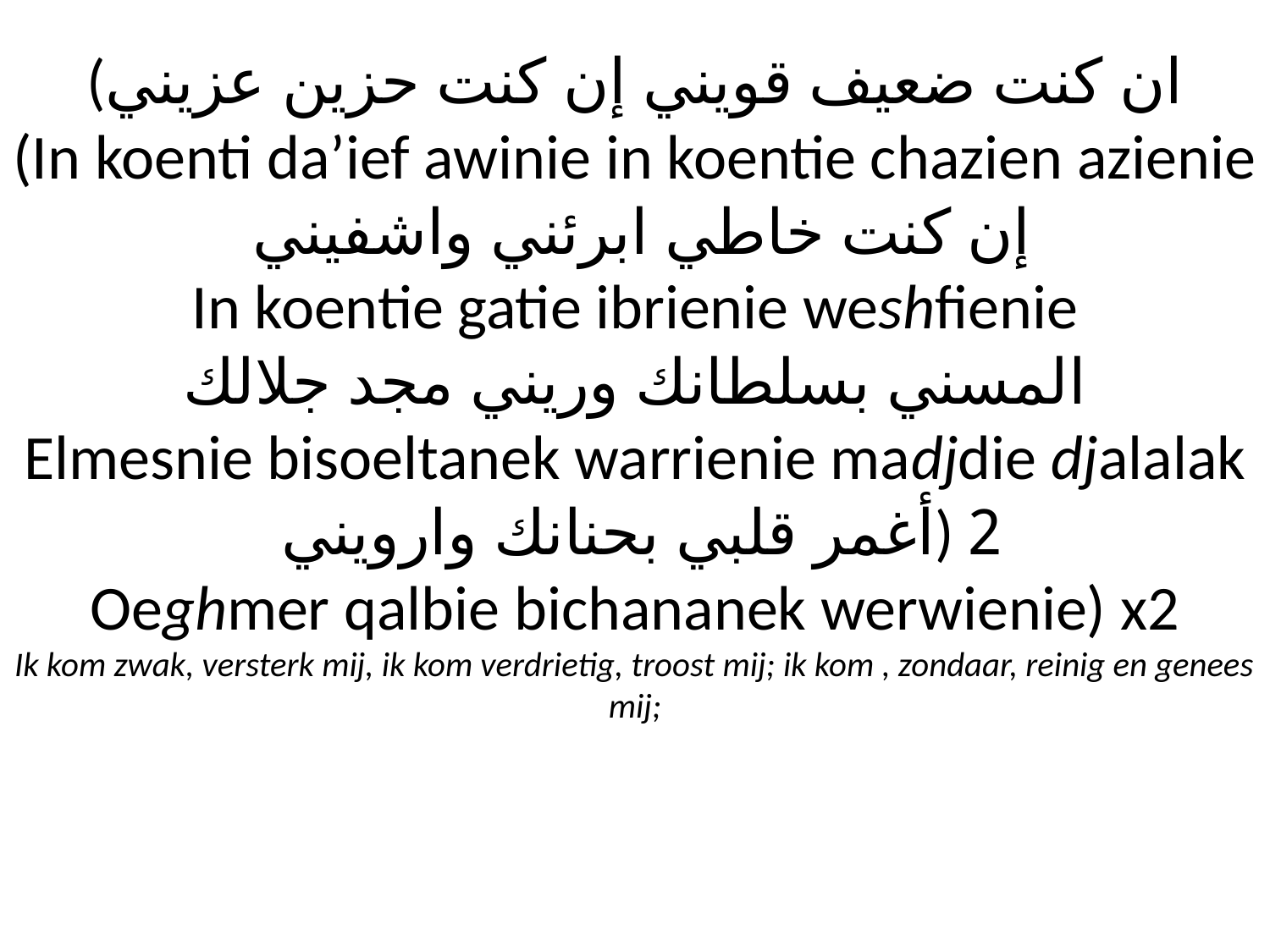

# (ان كنت ضعيف قويني إن كنت حزين عزيني (In koenti da’ief awinie in koentie chazien azienie إن كنت خاطي ابرئني واشفيني In koentie gatie ibrienie weshfienie المسني بسلطانك وريني مجد جلالك Elmesnie bisoeltanek warrienie madjdie djalalak أغمر قلبي بحنانك وارويني) 2 Oeghmer qalbie bichananek werwienie) x2 Ik kom zwak, versterk mij, ik kom verdrietig, troost mij; ik kom , zondaar, reinig en genees mij;